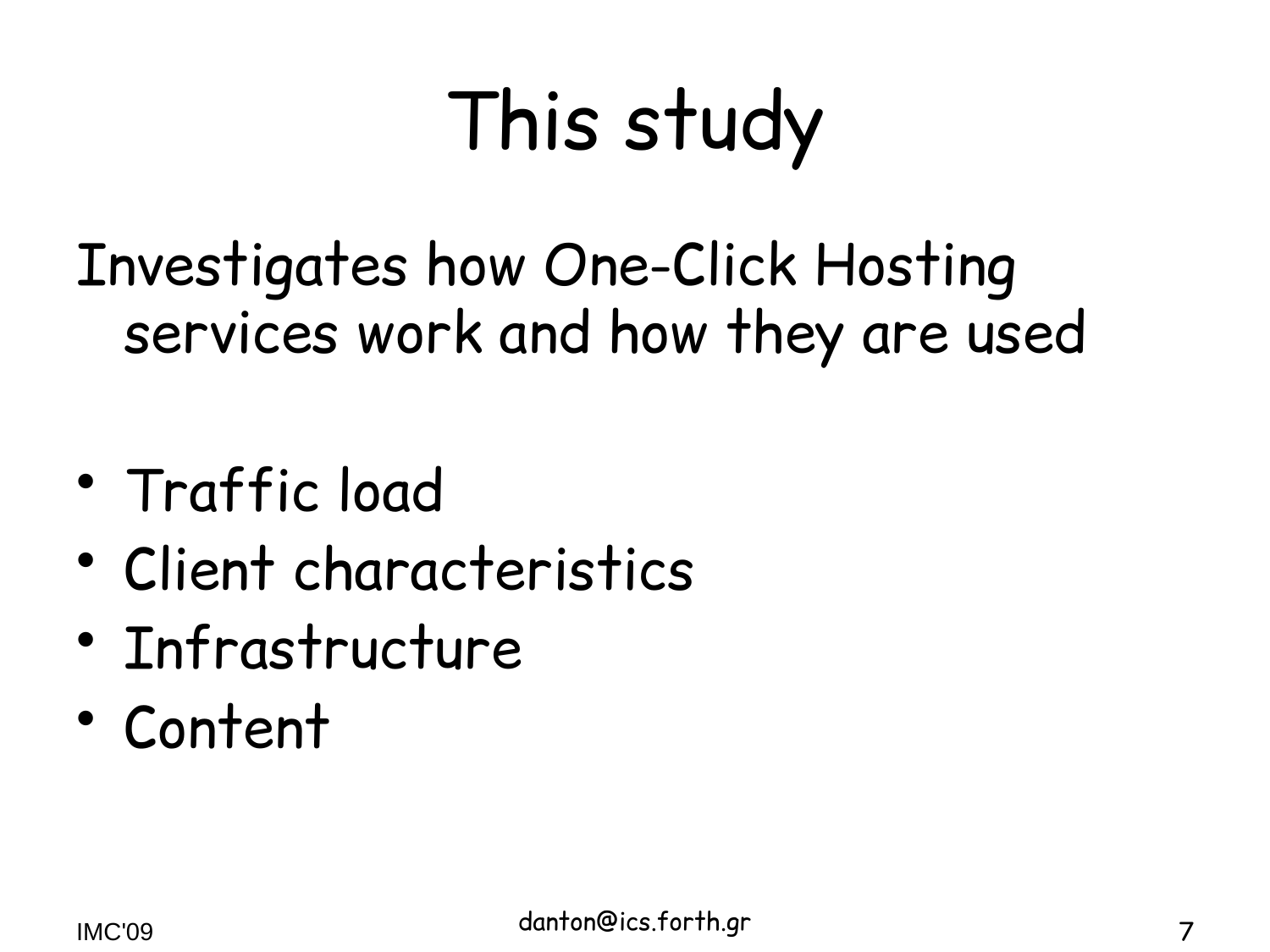

# This study
Investigates how One-Click Hosting services work and how they are used

Traffic load
Client characteristics
Infrastructure
Content
danton@ics.forth.gr
IMC'09
7